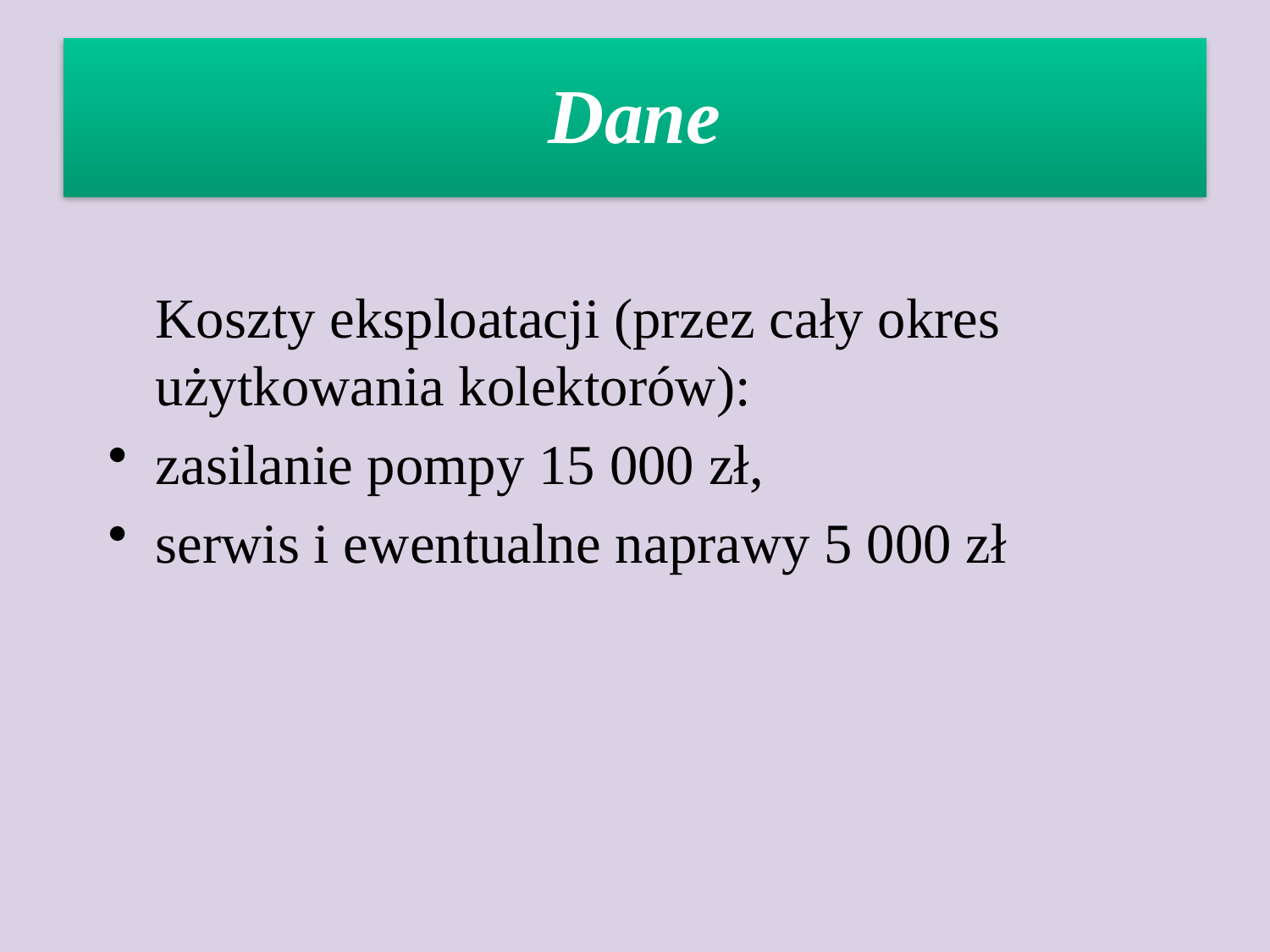

Koszty eksploatacji (przez cały okres użytkowania kolektorów):
zasilanie pompy 15 000 zł,
serwis i ewentualne naprawy 5 000 zł
Dane